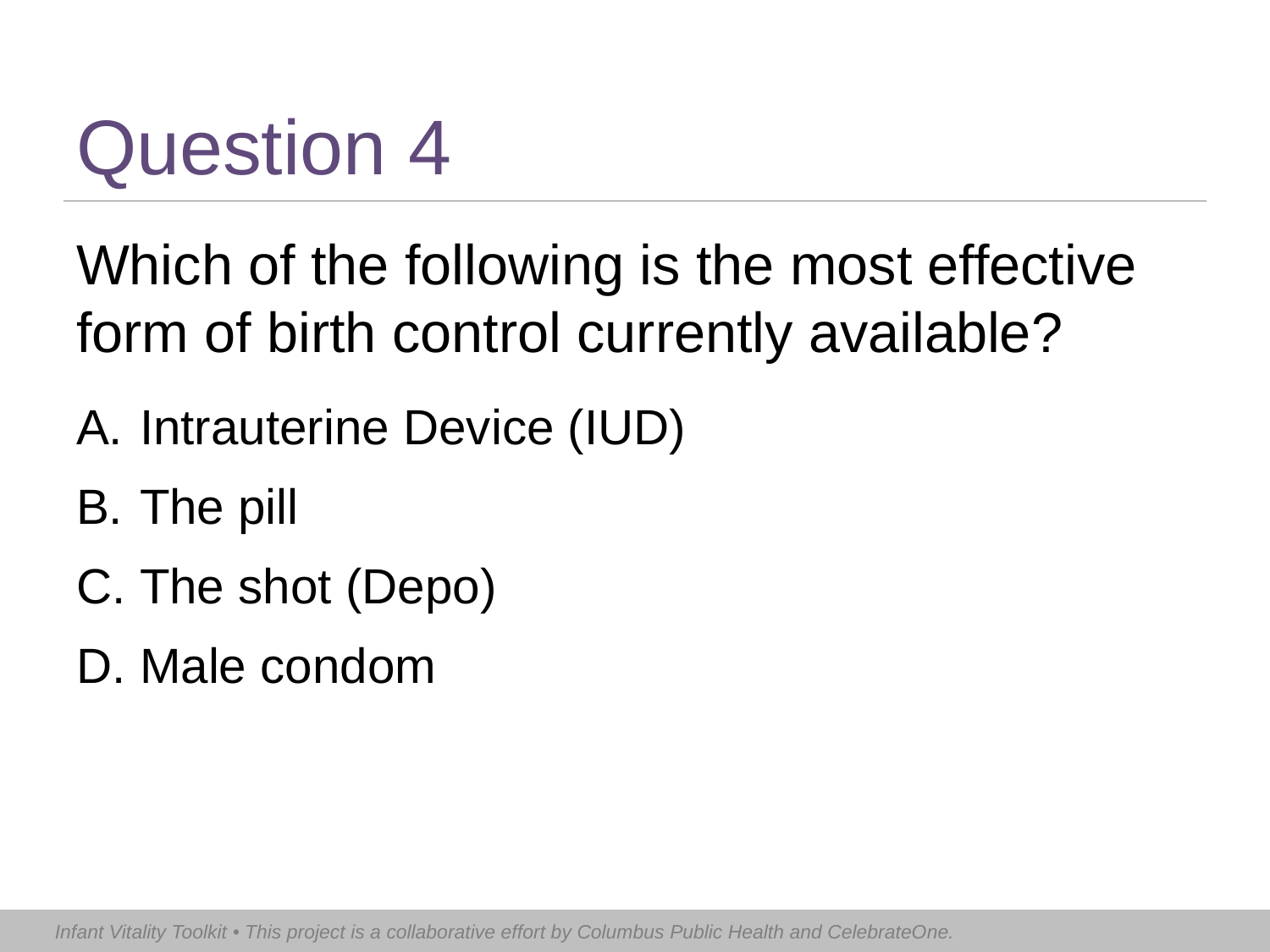

# Question 4
Which of the following is the most effective form of birth control currently available?
Intrauterine Device (IUD)
The pill
The shot (Depo)
Male condom